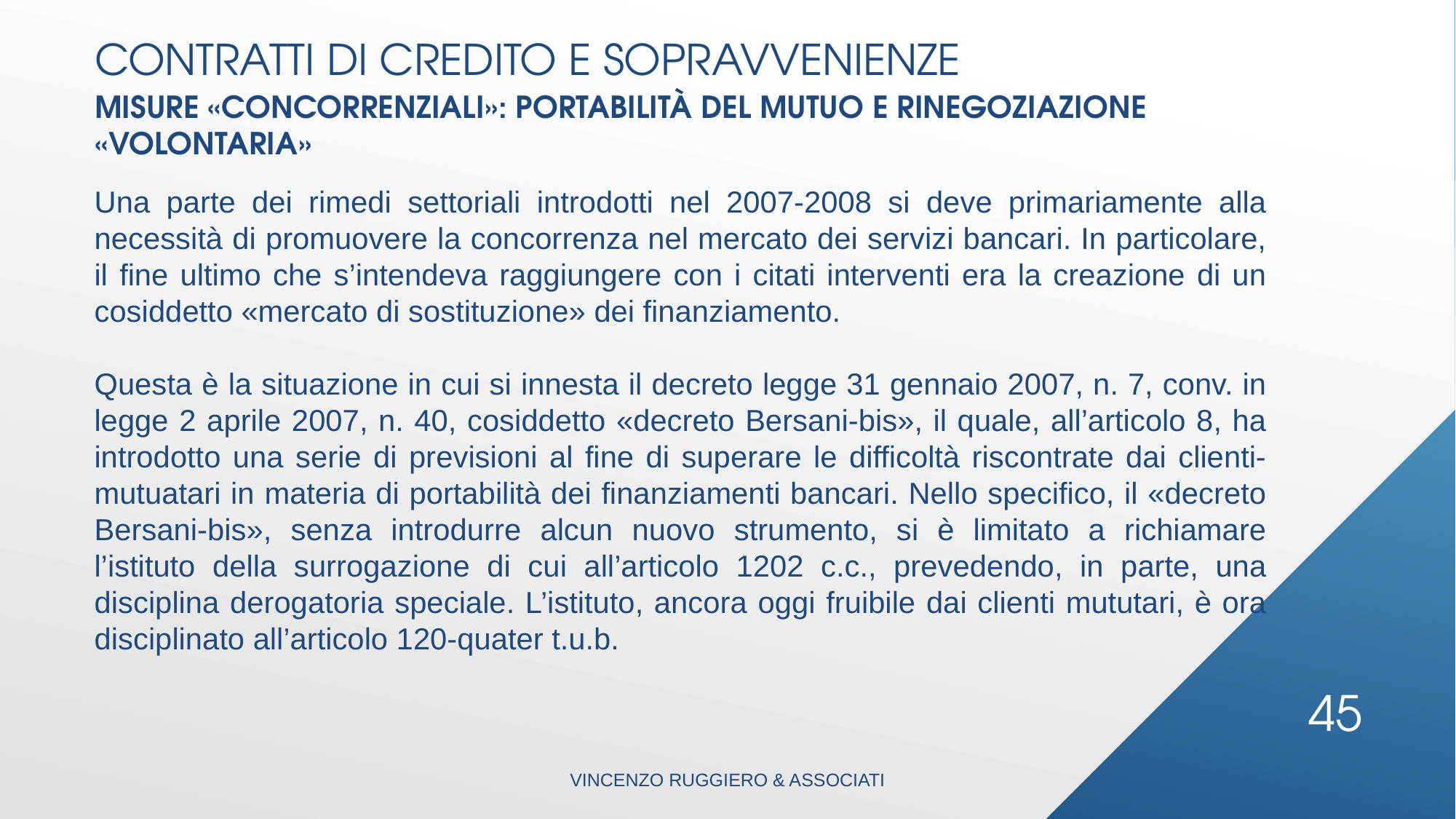

CONTRATTI DI CREDITO E SOPRAVVENIENZE
MISURE «CONCORRENZIALI»: PORTABILITÀ DEL MUTUO E RINEGOZIAZIONE «VOLONTARIA»

Una parte dei rimedi settoriali introdotti nel 2007-2008 si deve primariamente alla necessità di promuovere la concorrenza nel mercato dei servizi bancari. In particolare, il fine ultimo che s’intendeva raggiungere con i citati interventi era la creazione di un cosiddetto «mercato di sostituzione» dei finanziamento.

Questa è la situazione in cui si innesta il decreto legge 31 gennaio 2007, n. 7, conv. in legge 2 aprile 2007, n. 40, cosiddetto «decreto Bersani-bis», il quale, all’articolo 8, ha introdotto una serie di previsioni al fine di superare le difficoltà riscontrate dai clienti-mutuatari in materia di portabilità dei finanziamenti bancari. Nello specifico, il «decreto Bersani-bis», senza introdurre alcun nuovo strumento, si è limitato a richiamare l’istituto della surrogazione di cui all’articolo 1202 c.c., prevedendo, in parte, una disciplina derogatoria speciale. L’istituto, ancora oggi fruibile dai clienti mututari, è ora disciplinato all’articolo 120-quater t.u.b.

45
VINCENZO RUGGIERO & ASSOCIATI